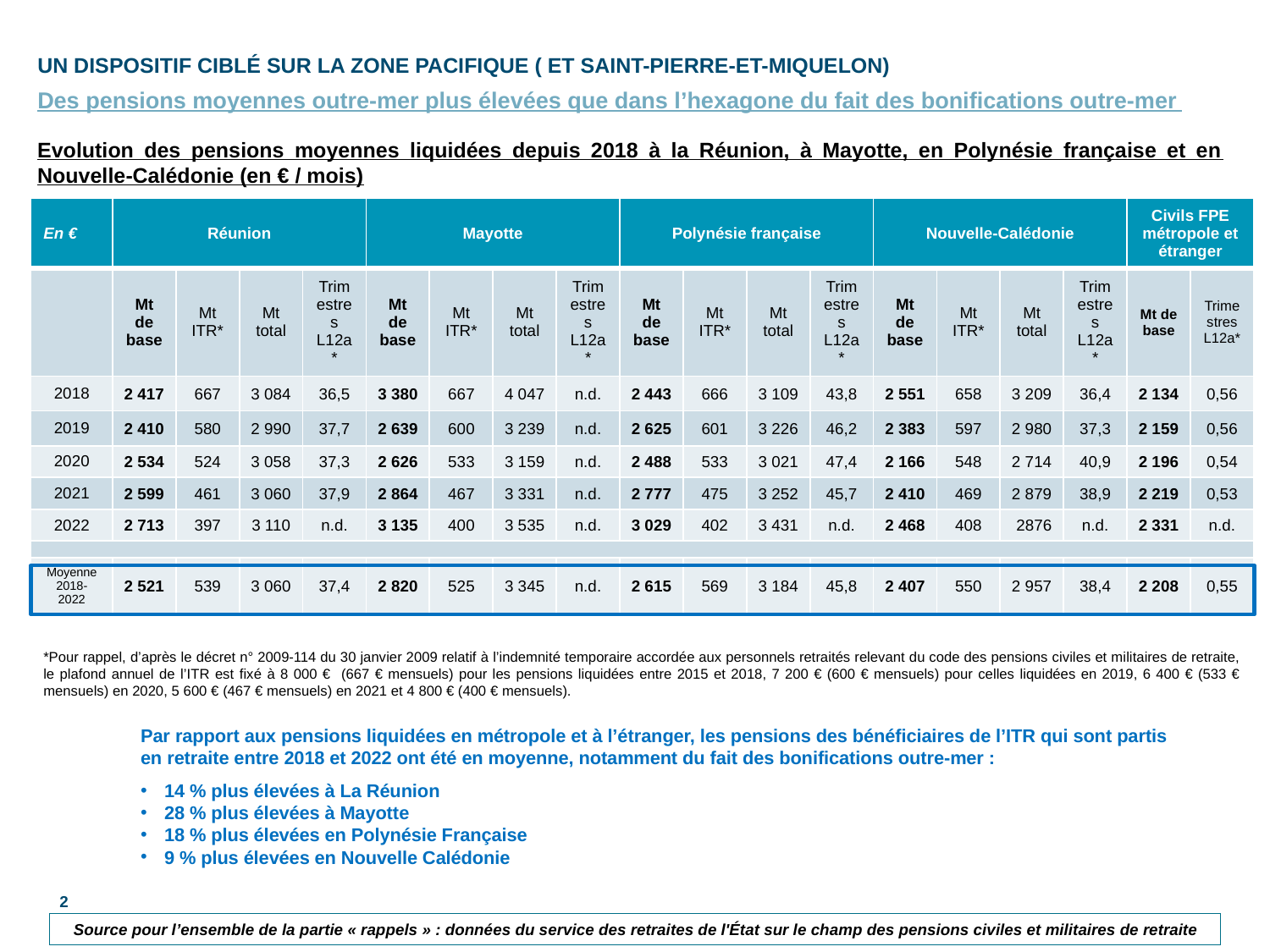

un dispositif ciblé sur La zone pacifique ( et SAINT-PIERRE-ET-MIQUELON)
Des pensions moyennes outre-mer plus élevées que dans l’hexagone du fait des bonifications outre-mer
Evolution des pensions moyennes liquidées depuis 2018 à la Réunion, à Mayotte, en Polynésie française et en Nouvelle-Calédonie (en € / mois)
| En € | Réunion |  |  |  | Mayotte |  |  |  | Polynésie française |  |  |  | Nouvelle-Calédonie |  |  |  | Civils FPE métropole et étranger |  |
| --- | --- | --- | --- | --- | --- | --- | --- | --- | --- | --- | --- | --- | --- | --- | --- | --- | --- | --- |
|  | Mt de base | Mt ITR\* | Mt total | Trimestres L12a\* | Mt de base | Mt ITR\* | Mt total | Trimestres L12a\* | Mt de base | Mt ITR\* | Mt total | Trimestres L12a\* | Mt de base | Mt ITR\* | Mt total | Trimestres L12a\* | Mt de base | Trimestres L12a\* |
| 2018 | 2 417 | 667 | 3 084 | 36,5 | 3 380 | 667 | 4 047 | n.d. | 2 443 | 666 | 3 109 | 43,8 | 2 551 | 658 | 3 209 | 36,4 | 2 134 | 0,56 |
| 2019 | 2 410 | 580 | 2 990 | 37,7 | 2 639 | 600 | 3 239 | n.d. | 2 625 | 601 | 3 226 | 46,2 | 2 383 | 597 | 2 980 | 37,3 | 2 159 | 0,56 |
| 2020 | 2 534 | 524 | 3 058 | 37,3 | 2 626 | 533 | 3 159 | n.d. | 2 488 | 533 | 3 021 | 47,4 | 2 166 | 548 | 2 714 | 40,9 | 2 196 | 0,54 |
| 2021 | 2 599 | 461 | 3 060 | 37,9 | 2 864 | 467 | 3 331 | n.d. | 2 777 | 475 | 3 252 | 45,7 | 2 410 | 469 | 2 879 | 38,9 | 2 219 | 0,53 |
| 2022 | 2 713 | 397 | 3 110 | n.d. | 3 135 | 400 | 3 535 | n.d. | 3 029 | 402 | 3 431 | n.d. | 2 468 | 408 | 2876 | n.d. | 2 331 | n.d. |
|  |  |  |  |  |  |  |  |  |  |  |  |  |  |  |  |  |  |  |
| Moyenne 2018-2022 | 2 521 | 539 | 3 060 | 37,4 | 2 820 | 525 | 3 345 | n.d. | 2 615 | 569 | 3 184 | 45,8 | 2 407 | 550 | 2 957 | 38,4 | 2 208 | 0,55 |

*Pour rappel, d’après le décret n° 2009-114 du 30 janvier 2009 relatif à l’indemnité temporaire accordée aux personnels retraités relevant du code des pensions civiles et militaires de retraite, le plafond annuel de l’ITR est fixé à 8 000 €  (667 € mensuels) pour les pensions liquidées entre 2015 et 2018, 7 200 € (600 € mensuels) pour celles liquidées en 2019, 6 400 € (533 € mensuels) en 2020, 5 600 € (467 € mensuels) en 2021 et 4 800 € (400 € mensuels).
Par rapport aux pensions liquidées en métropole et à l’étranger, les pensions des bénéficiaires de l’ITR qui sont partis en retraite entre 2018 et 2022 ont été en moyenne, notamment du fait des bonifications outre-mer :
14 % plus élevées à La Réunion
28 % plus élevées à Mayotte
18 % plus élevées en Polynésie Française
9 % plus élevées en Nouvelle Calédonie
2
Source pour l’ensemble de la partie « rappels » : données du service des retraites de l'État sur le champ des pensions civiles et militaires de retraite